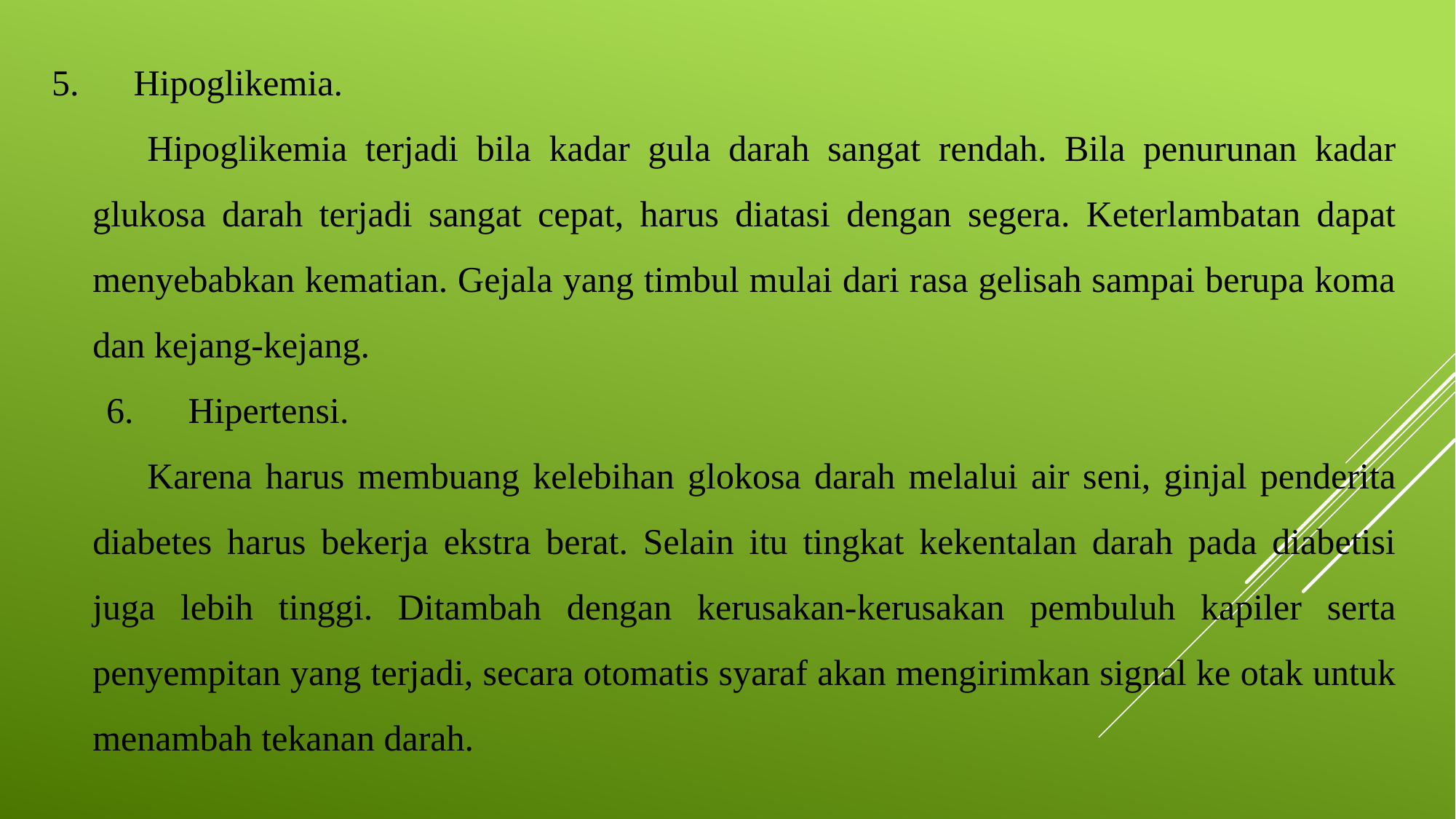

5.      Hipoglikemia.
Hipoglikemia terjadi bila kadar gula darah sangat rendah. Bila penurunan kadar glukosa darah terjadi sangat cepat, harus diatasi dengan segera. Keterlambatan dapat menyebabkan kematian. Gejala yang timbul mulai dari rasa gelisah sampai berupa koma dan kejang-kejang.
6.      Hipertensi.
Karena harus membuang kelebihan glokosa darah melalui air seni, ginjal penderita diabetes harus bekerja ekstra berat. Selain itu tingkat kekentalan darah pada diabetisi juga lebih tinggi. Ditambah dengan kerusakan-kerusakan pembuluh kapiler serta penyempitan yang terjadi, secara otomatis syaraf akan mengirimkan signal ke otak untuk menambah tekanan darah.